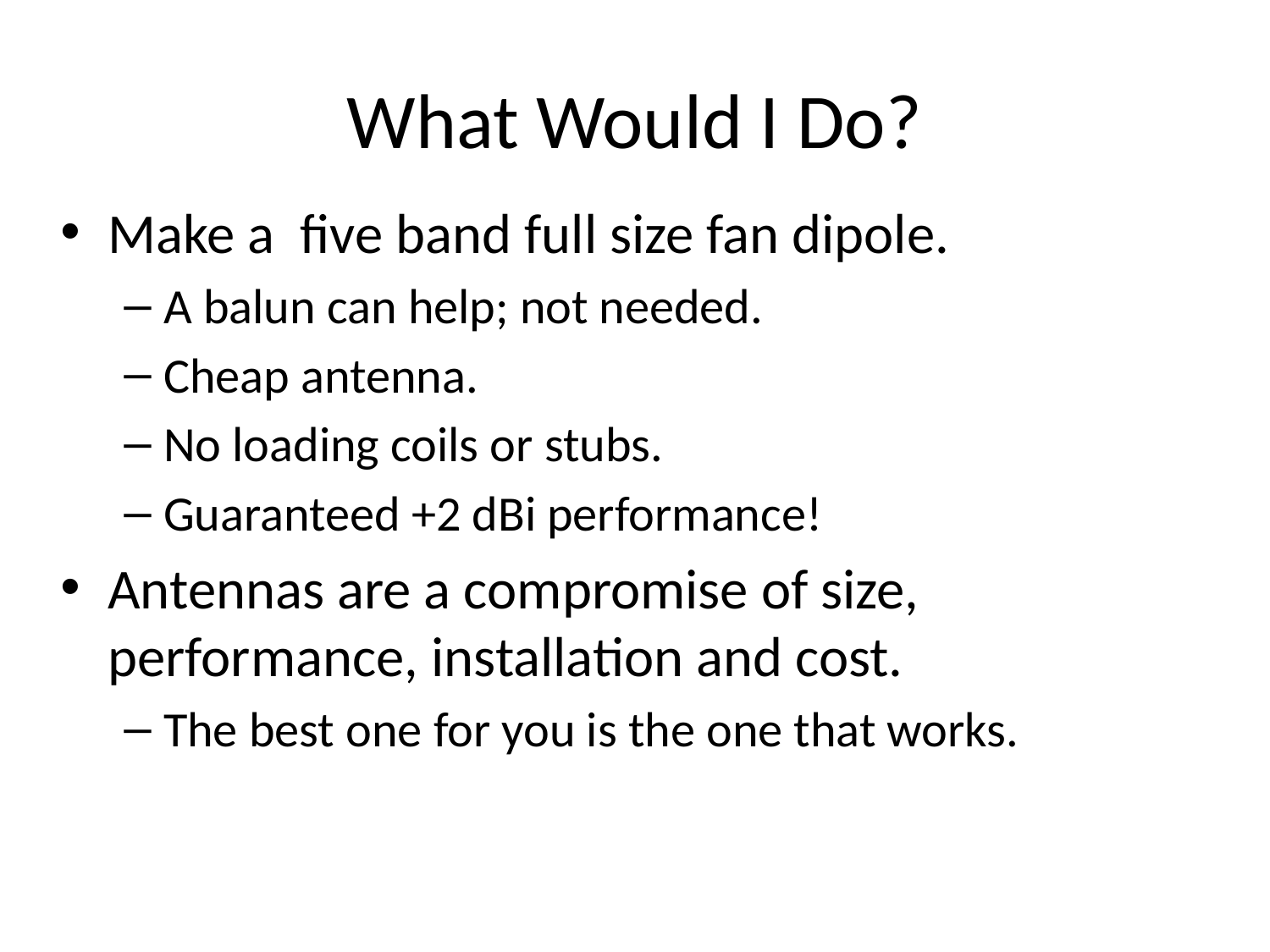

# What Would I Do?
Make a  five band full size fan dipole.
A balun can help; not needed.
Cheap antenna.
No loading coils or stubs.
Guaranteed +2 dBi performance!
Antennas are a compromise of size, performance, installation and cost.
The best one for you is the one that works.